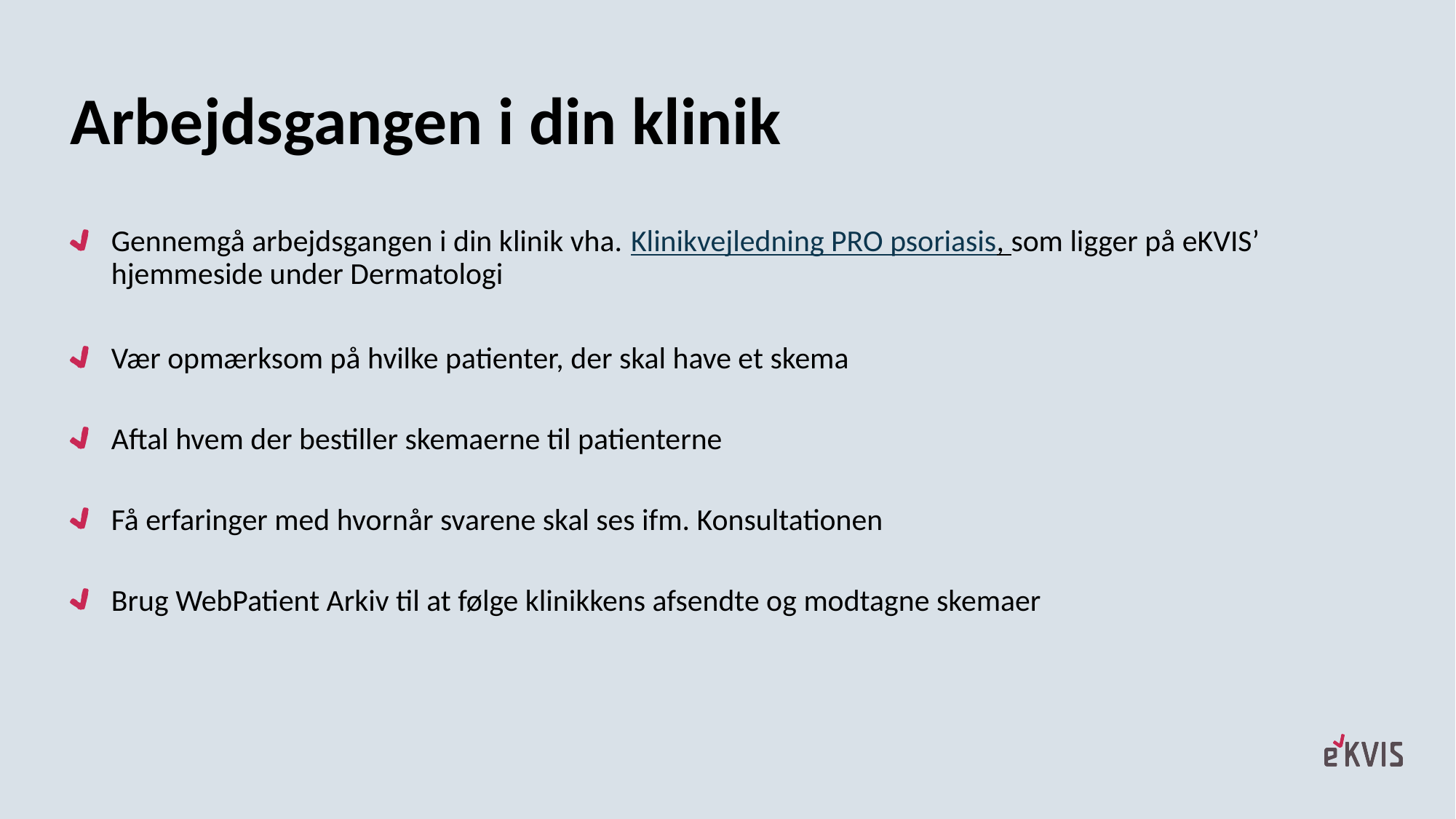

# Arbejdsgangen i din klinik
Gennemgå arbejdsgangen i din klinik vha. Klinikvejledning PRO psoriasis, som ligger på eKVIS’ hjemmeside under Dermatologi
Vær opmærksom på hvilke patienter, der skal have et skema
Aftal hvem der bestiller skemaerne til patienterne
Få erfaringer med hvornår svarene skal ses ifm. Konsultationen
Brug WebPatient Arkiv til at følge klinikkens afsendte og modtagne skemaer